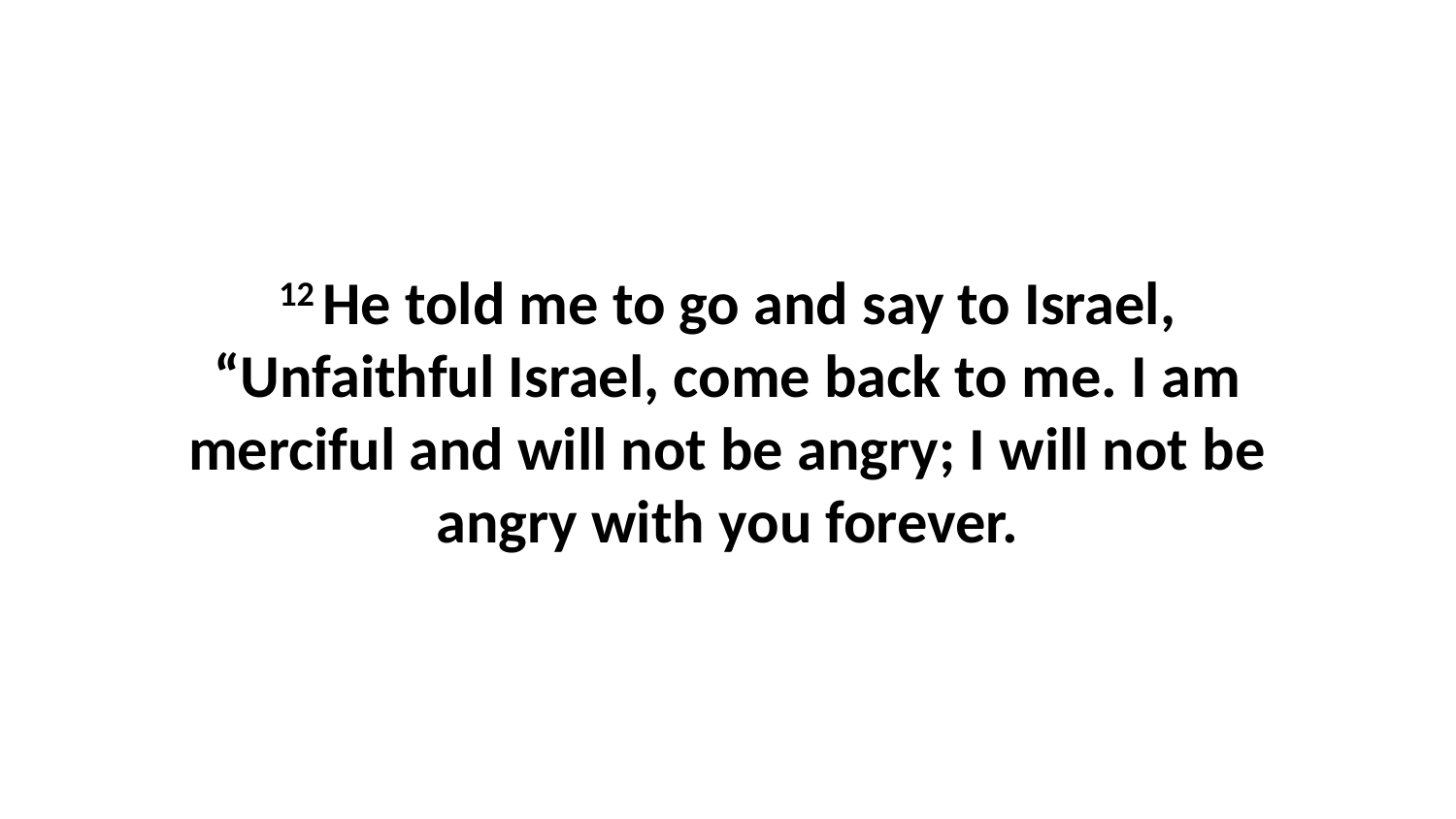

12 He told me to go and say to Israel, “Unfaithful Israel, come back to me. I am merciful and will not be angry; I will not be angry with you forever.